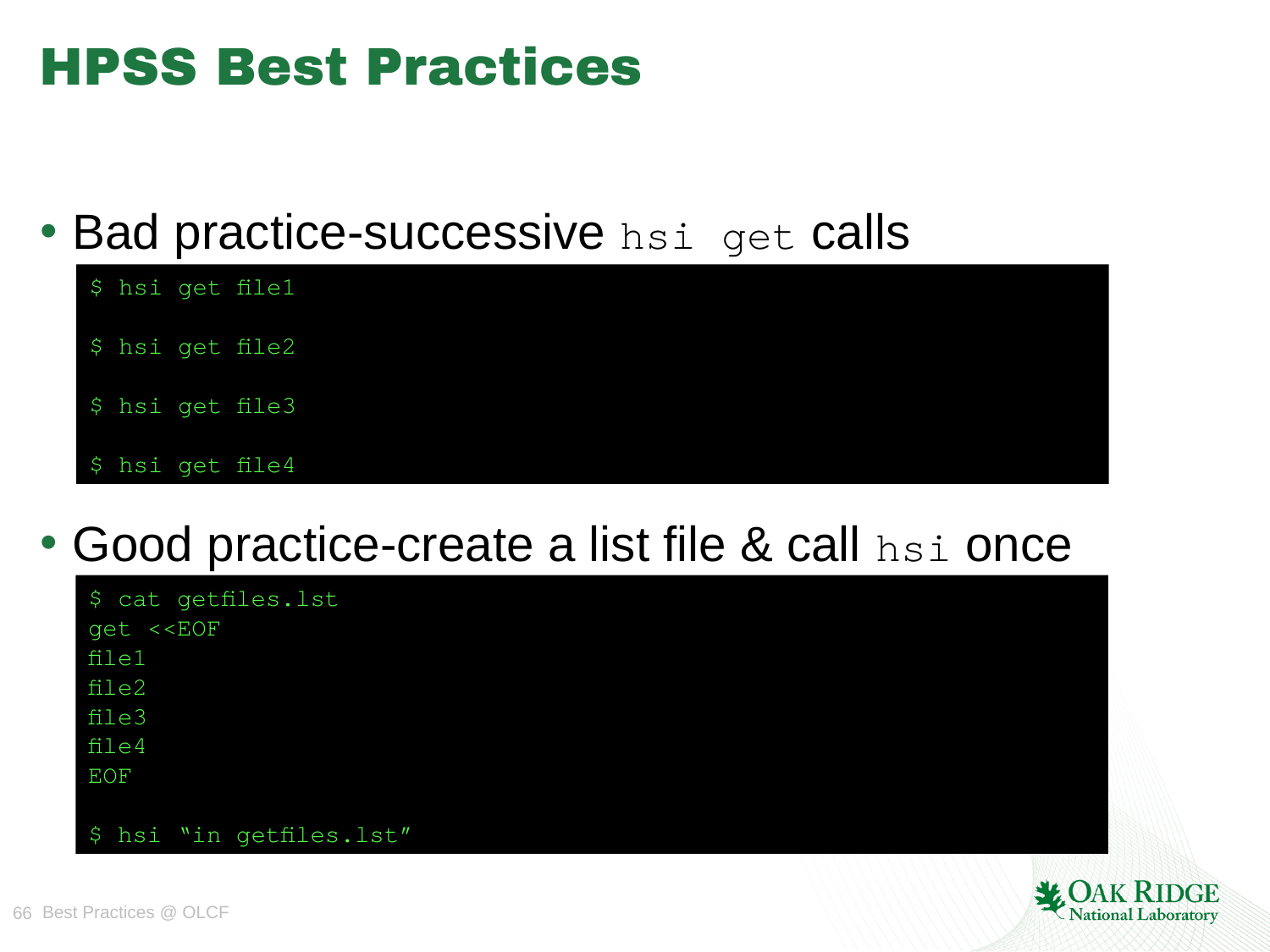

# HPSS Best Practices
Bad practice-successive hsi get calls

Good practice-create a list file & call hsi once
$ hsi get file1

$ hsi get file2

$ hsi get file3

$ hsi get file4
$ cat getfiles.lst
get <<EOF
file1
file2
file3
file4
EOF

$ hsi “in getfiles.lst”